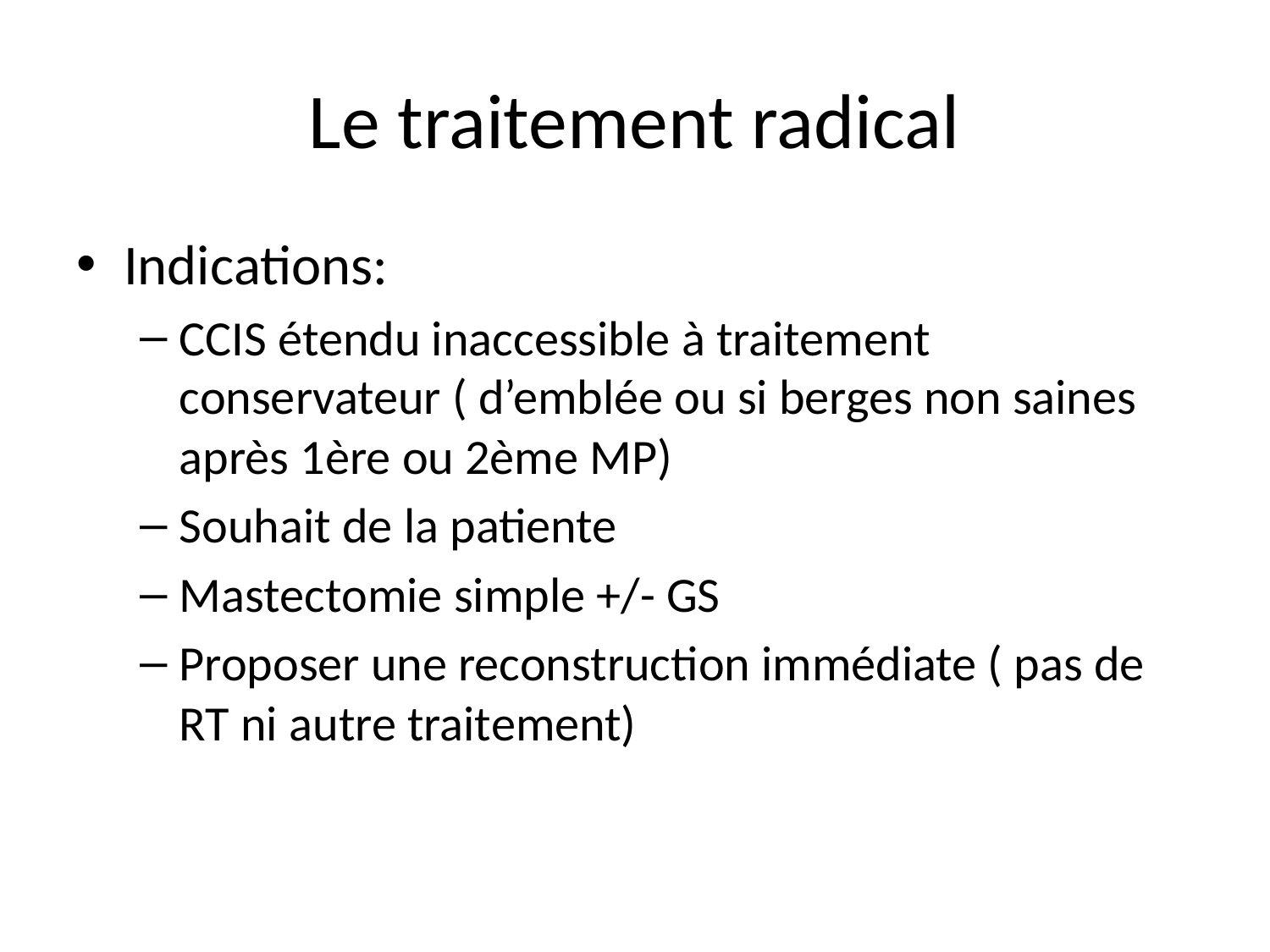

# Le traitement radical
Indications:
CCIS étendu inaccessible à traitement conservateur ( d’emblée ou si berges non saines après 1ère ou 2ème MP)
Souhait de la patiente
Mastectomie simple +/- GS
Proposer une reconstruction immédiate ( pas de RT ni autre traitement)